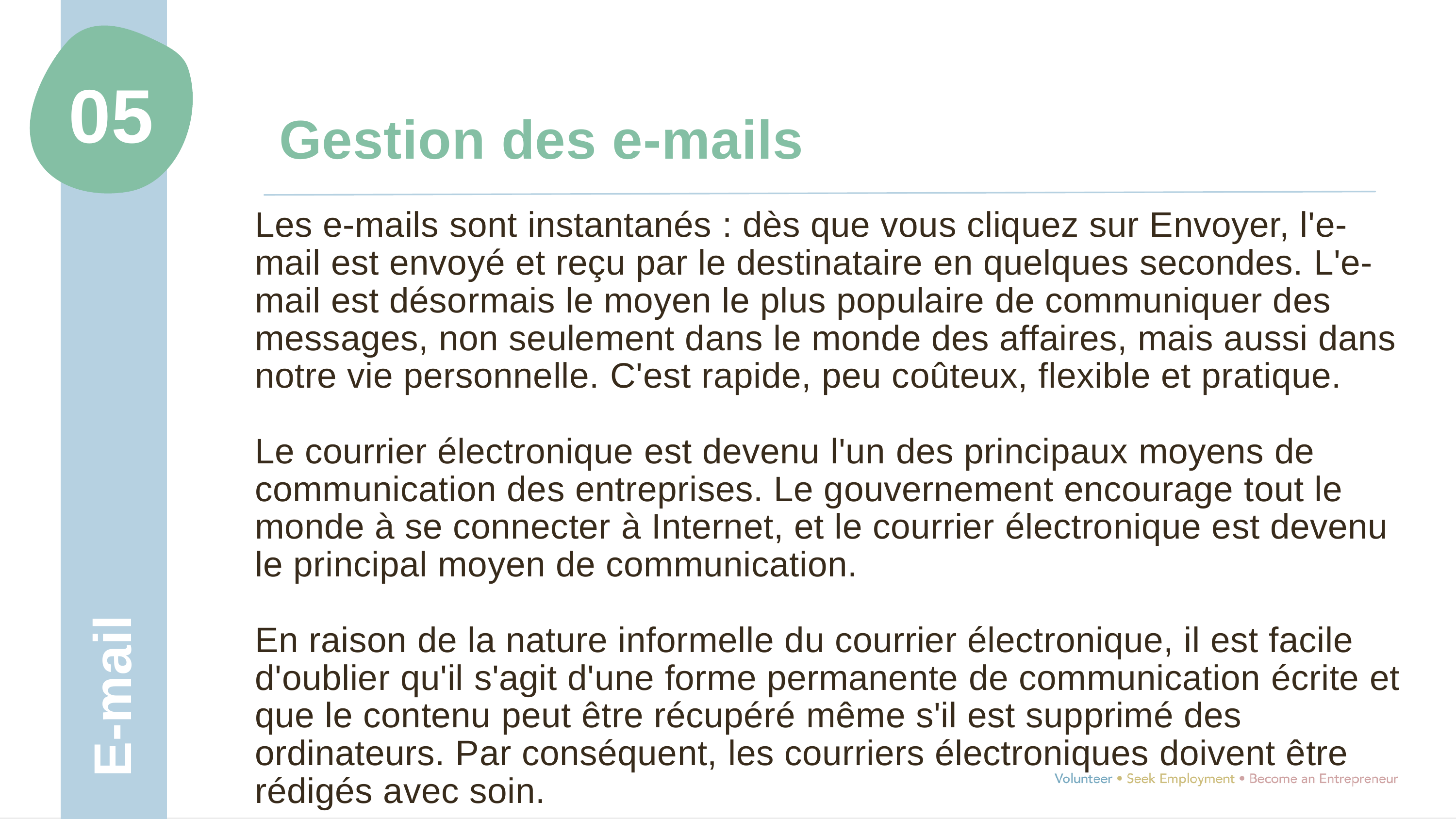

05
Gestion des e-mails

Les e-mails sont instantanés : dès que vous cliquez sur Envoyer, l'e-mail est envoyé et reçu par le destinataire en quelques secondes. L'e-mail est désormais le moyen le plus populaire de communiquer des messages, non seulement dans le monde des affaires, mais aussi dans notre vie personnelle. C'est rapide, peu coûteux, flexible et pratique.

Le courrier électronique est devenu l'un des principaux moyens de communication des entreprises. Le gouvernement encourage tout le monde à se connecter à Internet, et le courrier électronique est devenu le principal moyen de communication.

En raison de la nature informelle du courrier électronique, il est facile d'oublier qu'il s'agit d'une forme permanente de communication écrite et que le contenu peut être récupéré même s'il est supprimé des ordinateurs. Par conséquent, les courriers électroniques doivent être rédigés avec soin.

E-mail